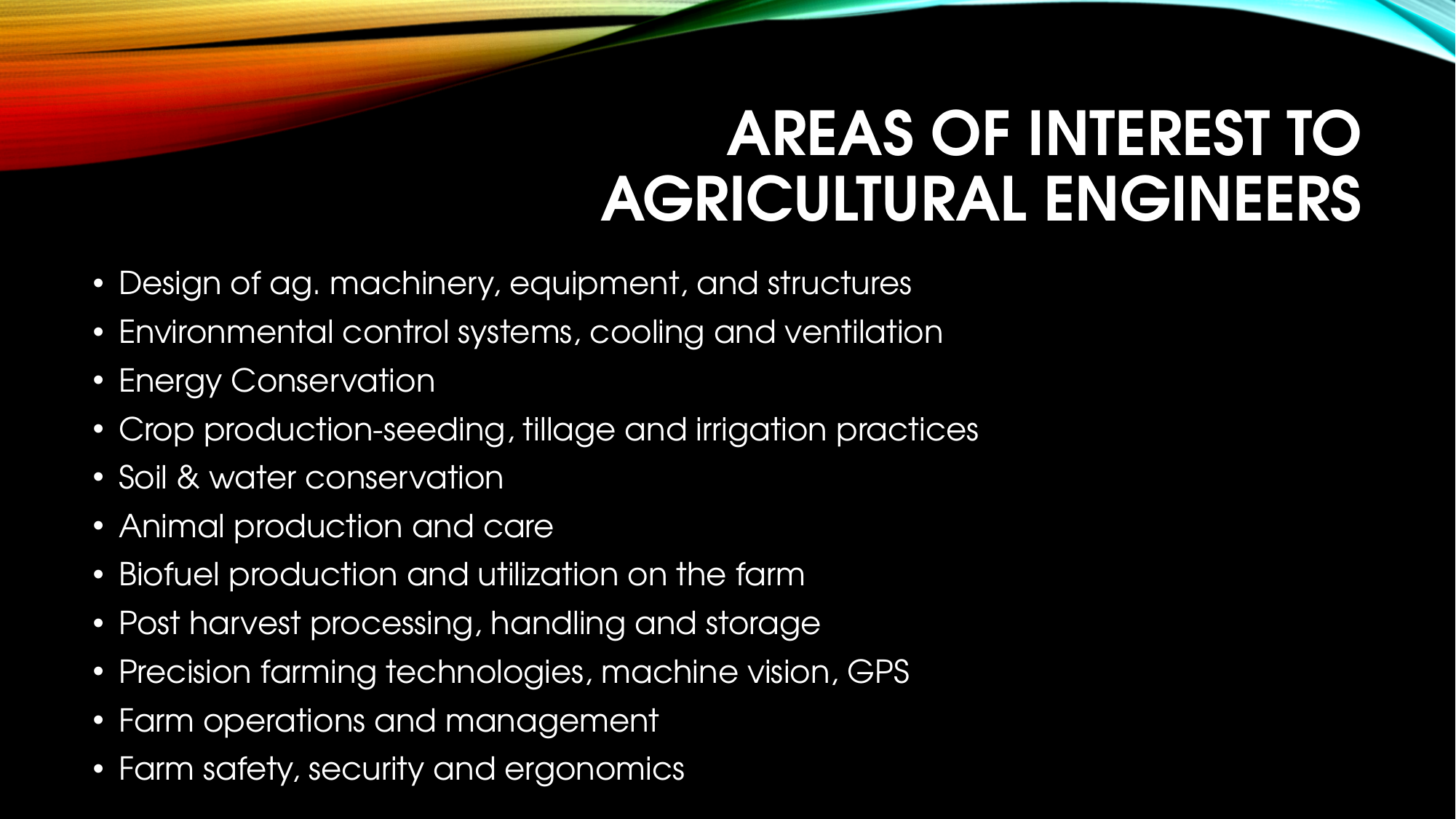

# Areas of interest to Agricultural Engineers
Design of ag. machinery, equipment, and structures
Environmental control systems, cooling and ventilation
Energy Conservation
Crop production-seeding, tillage and irrigation practices
Soil & water conservation
Animal production and care
Biofuel production and utilization on the farm
Post harvest processing, handling and storage
Precision farming technologies, machine vision, GPS
Farm operations and management
Farm safety, security and ergonomics